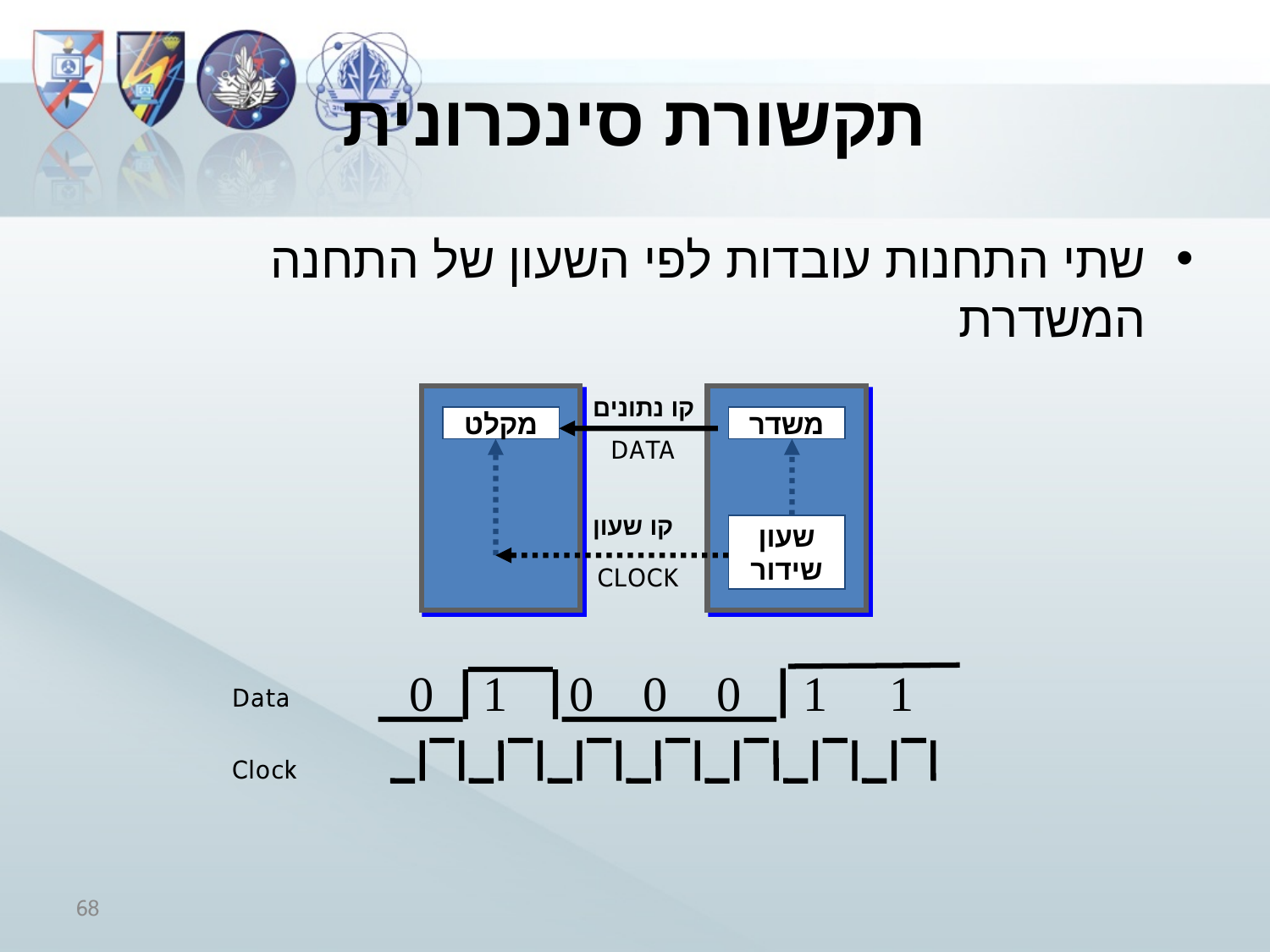

# תקשורת סינכרונית
שתי התחנות עובדות לפי השעון של התחנה המשדרת

קו נתונים

קו שעון

מקלט
משדר

DATA

שעון
שידור

CLOCK
0    1     0    0    0     1     1

Data

Clock

68